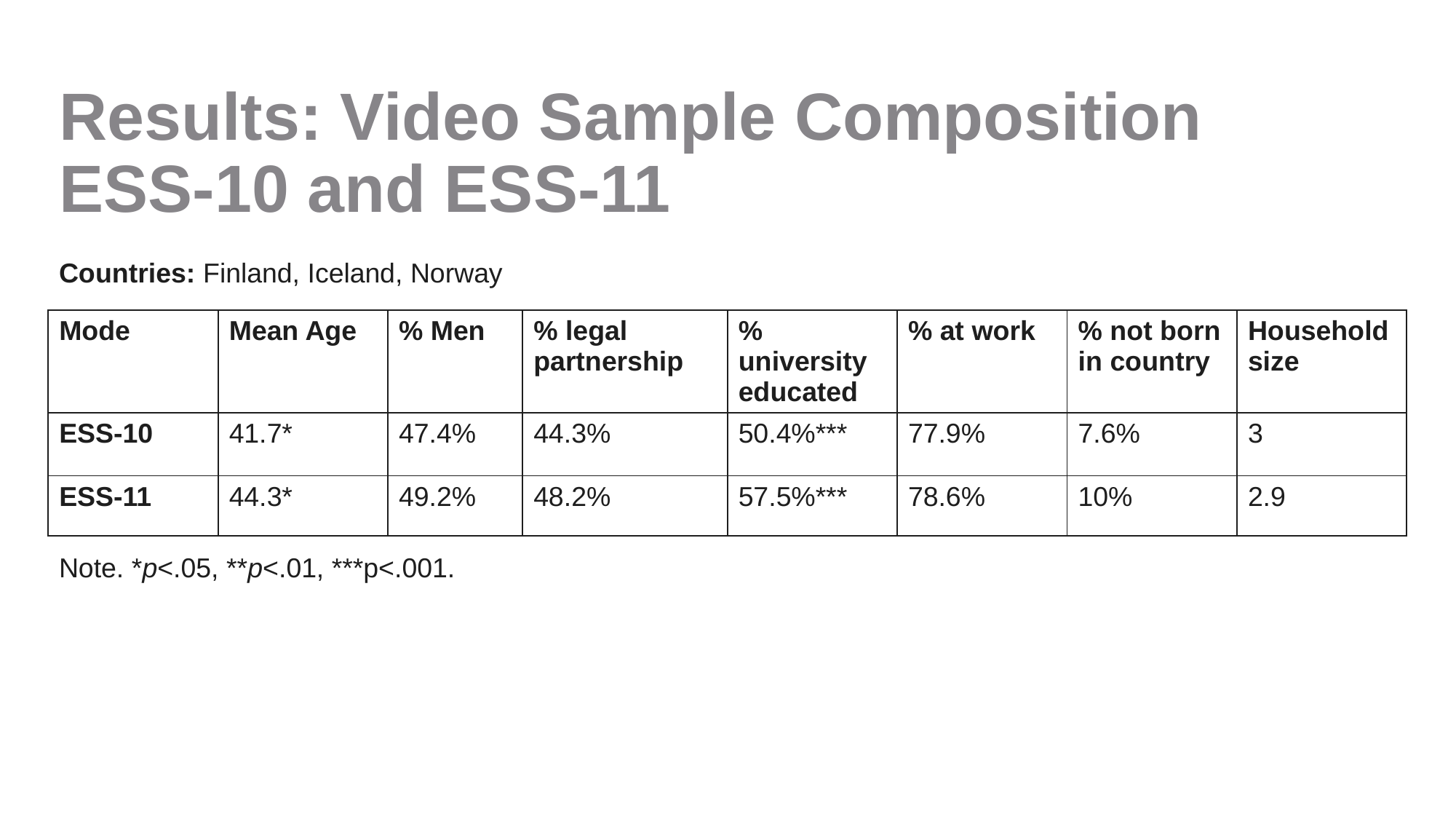

# Results: Video Sample Composition ESS-10 and ESS-11
Countries: Finland, Iceland, Norway

Note. *p<.05, **p<.01, ***p<.001.

| Mode | Mean Age | % Men | % legal partnership | % university educated | % at work | % not born in country | Household size |
| --- | --- | --- | --- | --- | --- | --- | --- |
| ESS-10 | 41.7\* | 47.4% | 44.3% | 50.4%\*\*\* | 77.9% | 7.6% | 3 |
| ESS-11 | 44.3\* | 49.2% | 48.2% | 57.5%\*\*\* | 78.6% | 10% | 2.9 |